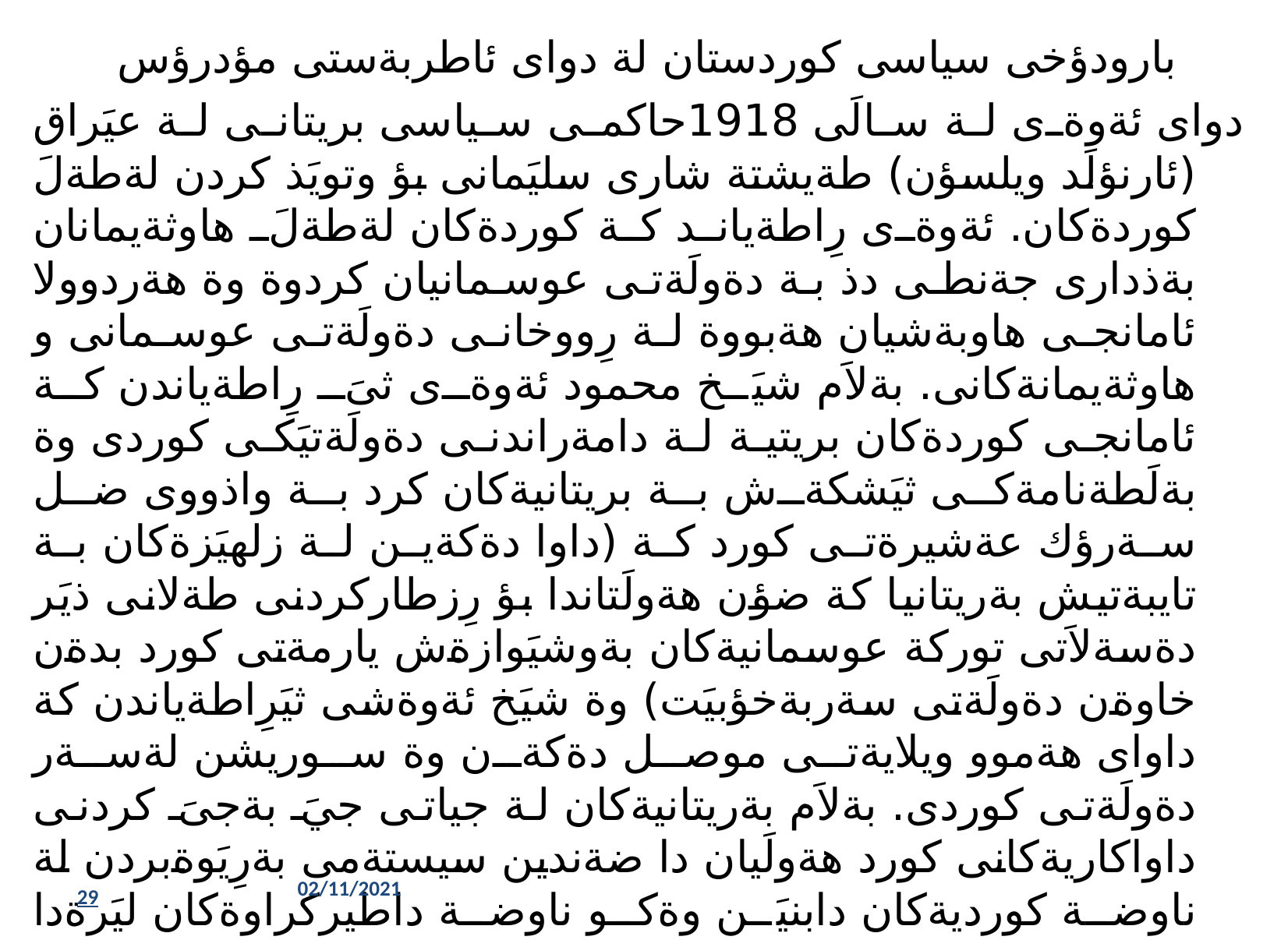

# بارودؤخى سياسى كوردستان لة دواى ئاطربةستى مؤدرؤس
دواى ئةوةى لة سالَى 1918حاكمى سياسى بريتانى لة عيَراق (ئارنؤلَد ويلسؤن) طةيشتة شارى سليَمانى بؤ وتويَذ كردن لةطةلَ كوردةكان. ئةوةى رِاطةياند كة كوردةكان لةطةلَ هاوثةيمانان بةذدارى جةنطى دذ بة دةولَةتى عوسمانيان كردوة وة هةردوولا ئامانجى هاوبةشيان هةبووة لة رِووخانى دةولَةتى عوسمانى و هاوثةيمانةكانى. بةلاَم شيَخ محمود ئةوةى ثىَ رِاطةياندن كة ئامانجى كوردةكان بريتية لة دامةراندنى دةولَةتيَكى كوردى وة بةلَطةنامةكى ثيَشكةش بة بريتانيةكان كرد بة واذووى ضل سةرؤك عةشيرةتى كورد كة (داوا دةكةين لة زلهيَزةكان بة تايبةتيش بةريتانيا كة ضؤن هةولَتاندا بؤ رِزطاركردنى طةلانى ذيَر دةسةلاَتى توركة عوسمانيةكان بةوشيَوازةش يارمةتى كورد بدةن خاوةن دةولَةتى سةربةخؤبيَت) وة شيَخ ئةوةشى ثيَرِاطةياندن كة داواى هةموو ويلايةتى موصل دةكةن وة سوريشن لةسةر دةولَةتى كوردى. بةلاَم بةريتانيةكان لة جياتى جيَ بةجىَ كردنى داواكاريةكانى كورد هةولَيان دا ضةندين سيستةمى بةرِيَوةبردن لة ناوضة كورديةكان دابنيَن وةكو ناوضة داطيركراوةكان ليَرةدا كوردةكان بيَزاريان دةربرِى بةريتانيةكان رِووبةرِووى رِةخنةو بيَزارى خةلَك بوونةوة بة تايبةتيش شارى سليَمانى. ئيتر توورِةبوونى خةلَك جوتيارةكان و رِؤشنبيران و هةموو ضينةكانى كؤمةلَطارى طرتةوة تاواى ليَهات شارةكانى تريش بيَزاريان لة دةسةلاَتى ئينطليز دةربرِى توورِةيى خةلَكيش شؤرِشي بة دوا داهات لة سالَى 1919.
02/11/2021
29